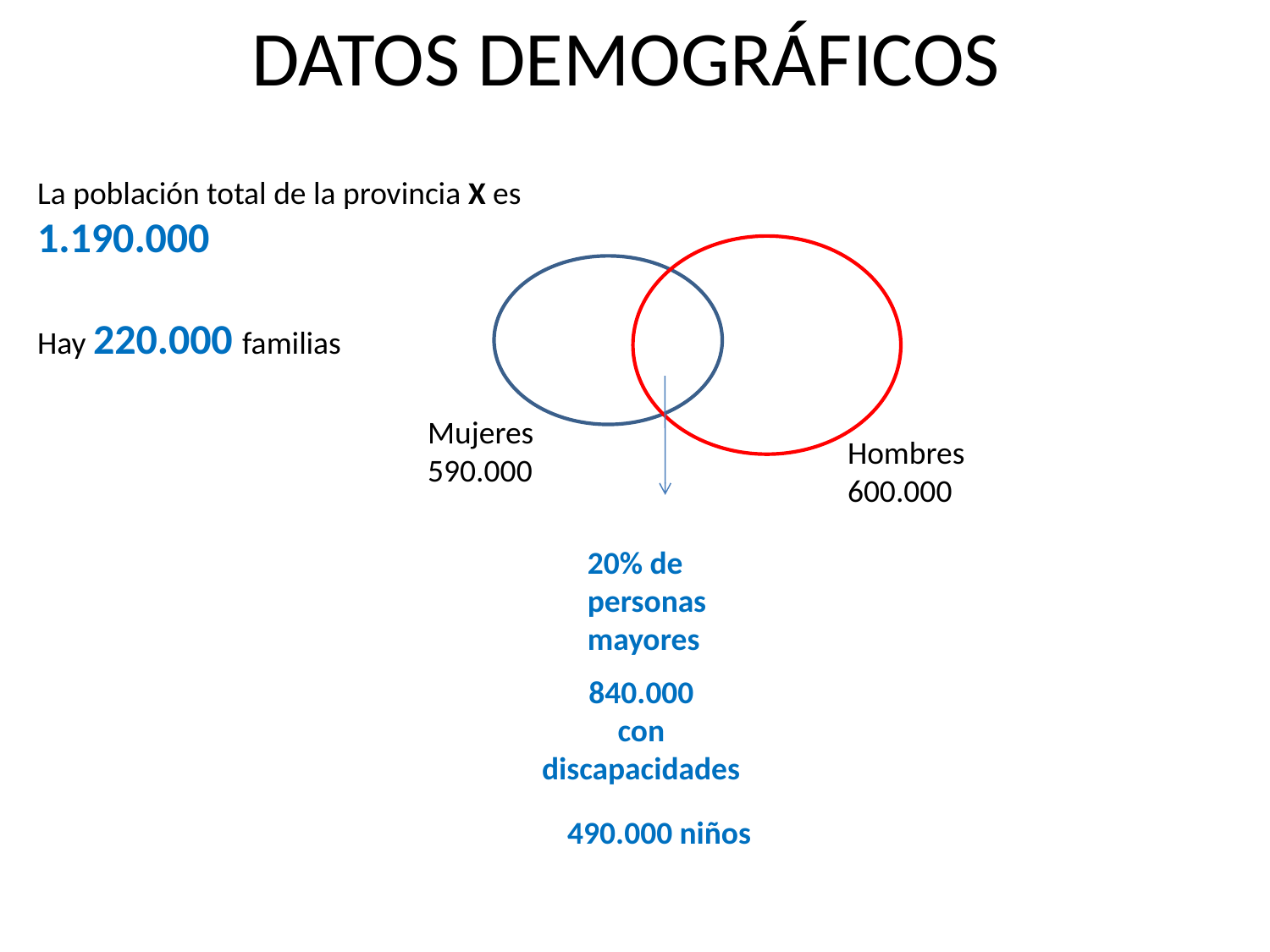

# DATOS DEMOGRÁFICOS
La población total de la provincia X es 1.190.000

Hay 220.000 familias

Mujeres
590.000
Hombres
600.000
20% de personas mayores
840.000
con discapacidades
490.000 niños